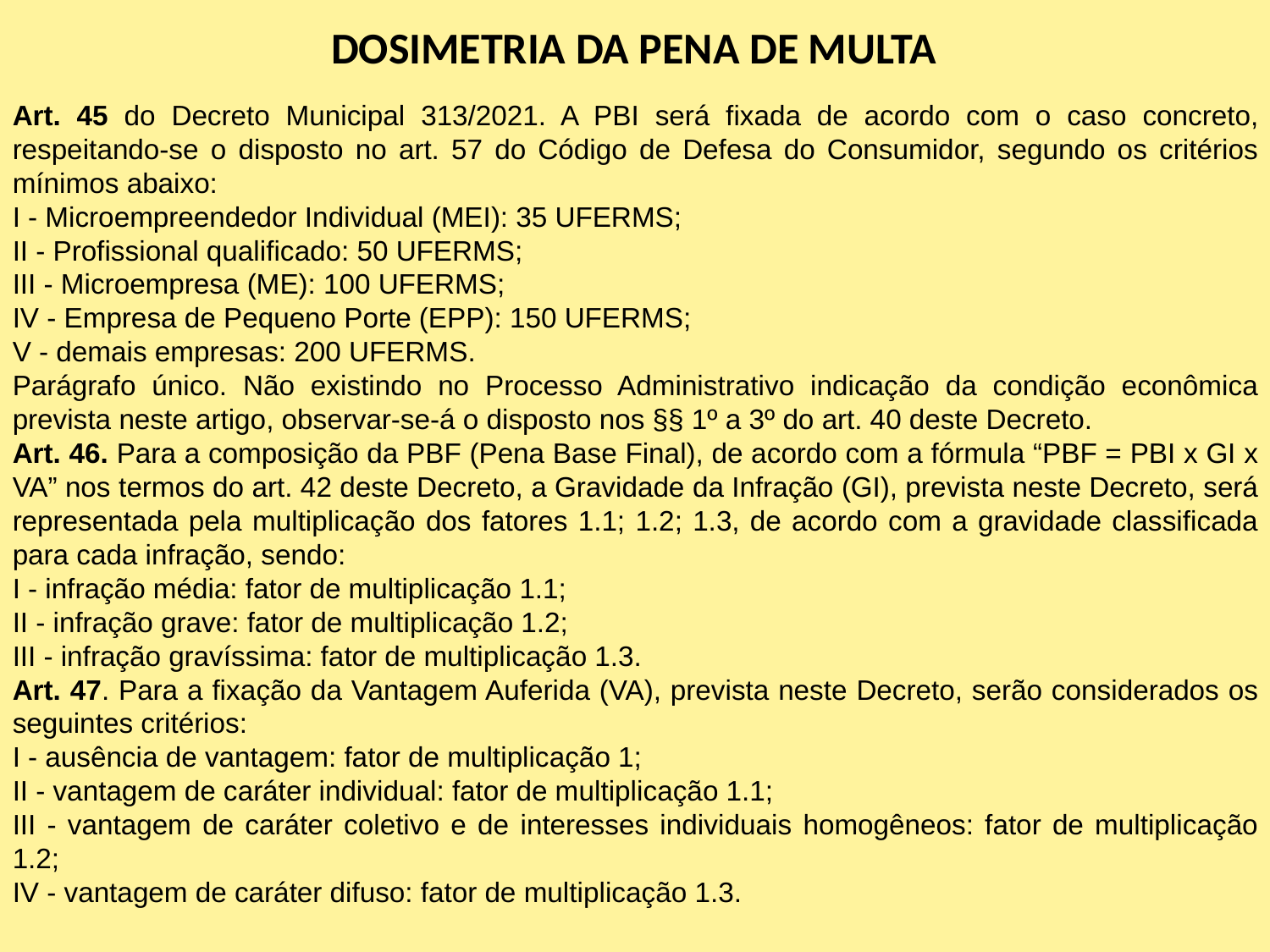

DOSIMETRIA DA PENA DE MULTA
Art. 45 do Decreto Municipal 313/2021. A PBI será fixada de acordo com o caso concreto, respeitando-se o disposto no art. 57 do Código de Defesa do Consumidor, segundo os critérios mínimos abaixo:
I - Microempreendedor Individual (MEI): 35 UFERMS;
II - Profissional qualificado: 50 UFERMS;
III - Microempresa (ME): 100 UFERMS;
IV - Empresa de Pequeno Porte (EPP): 150 UFERMS;
V - demais empresas: 200 UFERMS.
Parágrafo único. Não existindo no Processo Administrativo indicação da condição econômica prevista neste artigo, observar-se-á o disposto nos §§ 1º a 3º do art. 40 deste Decreto.
Art. 46. Para a composição da PBF (Pena Base Final), de acordo com a fórmula “PBF = PBI x GI x VA” nos termos do art. 42 deste Decreto, a Gravidade da Infração (GI), prevista neste Decreto, será representada pela multiplicação dos fatores 1.1; 1.2; 1.3, de acordo com a gravidade classificada para cada infração, sendo:
I - infração média: fator de multiplicação 1.1;
II - infração grave: fator de multiplicação 1.2;
III - infração gravíssima: fator de multiplicação 1.3.
Art. 47. Para a fixação da Vantagem Auferida (VA), prevista neste Decreto, serão considerados os seguintes critérios:
I - ausência de vantagem: fator de multiplicação 1;
II - vantagem de caráter individual: fator de multiplicação 1.1;
III - vantagem de caráter coletivo e de interesses individuais homogêneos: fator de multiplicação 1.2;
IV - vantagem de caráter difuso: fator de multiplicação 1.3.